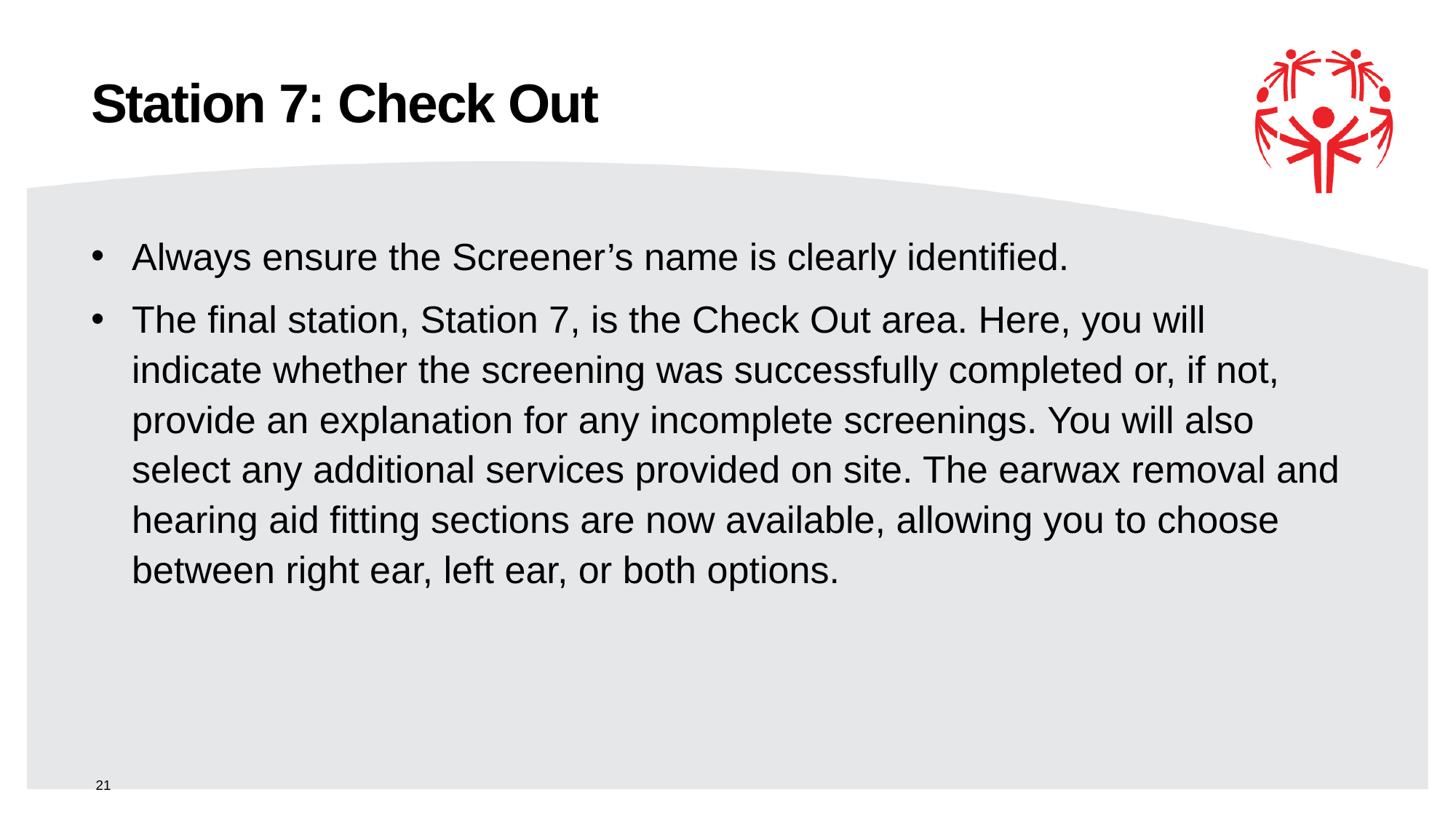

# Station 7: Check Out
Always ensure the Screener’s name is clearly identified.
The final station, Station 7, is the Check Out area. Here, you will indicate whether the screening was successfully completed or, if not, provide an explanation for any incomplete screenings. You will also select any additional services provided on site. The earwax removal and hearing aid fitting sections are now available, allowing you to choose between right ear, left ear, or both options.
21